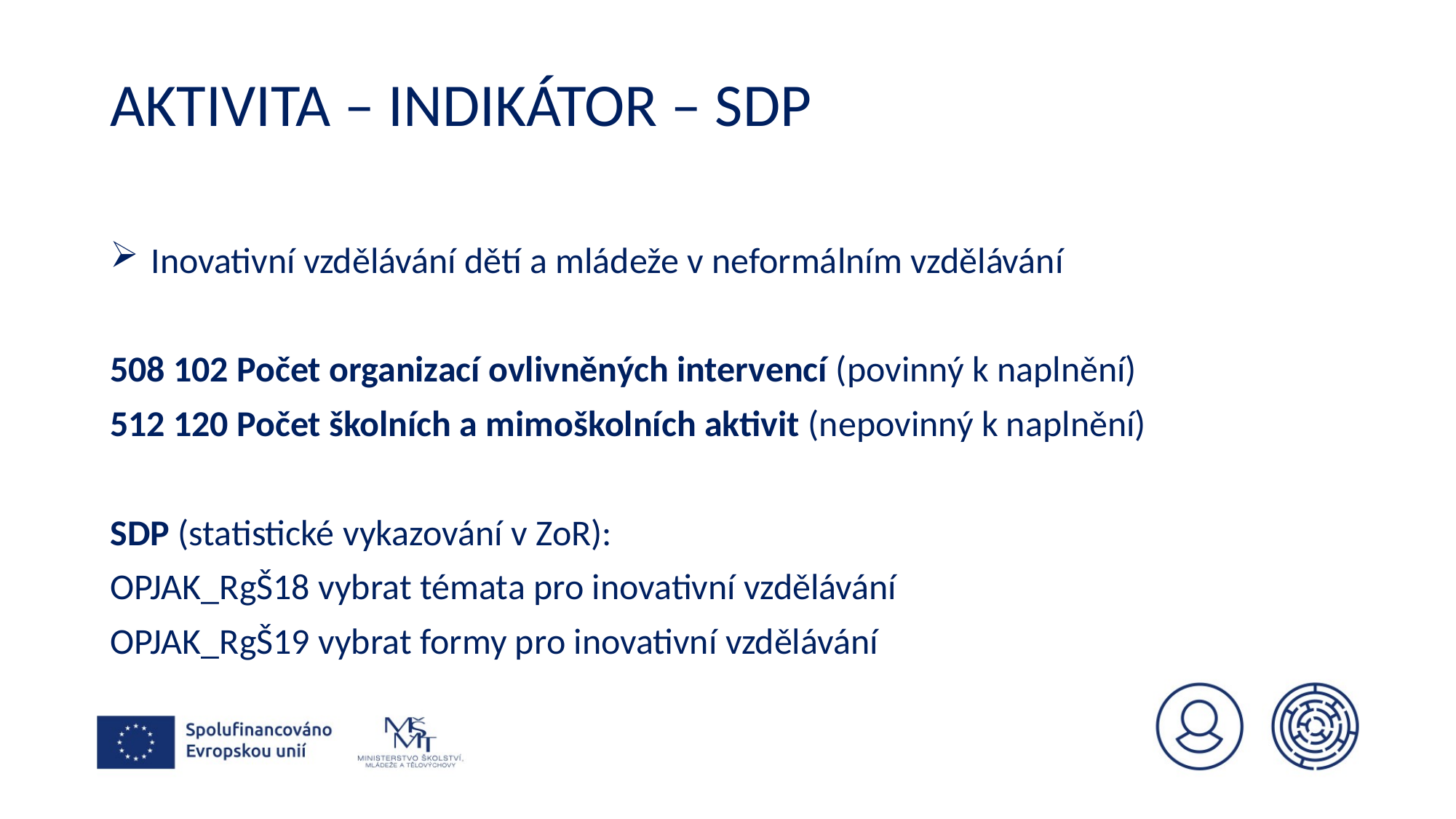

# Aktivita – indikátor – sdp

Inovativní vzdělávání dětí a mládeže v neformálním vzdělávání

508 102 Počet organizací ovlivněných intervencí (povinný k naplnění)
512 120 Počet školních a mimoškolních aktivit (nepovinný k naplnění)

SDP (statistické vykazování v ZoR):
OPJAK_RgŠ18 vybrat témata pro inovativní vzdělávání
OPJAK_RgŠ19 vybrat formy pro inovativní vzdělávání